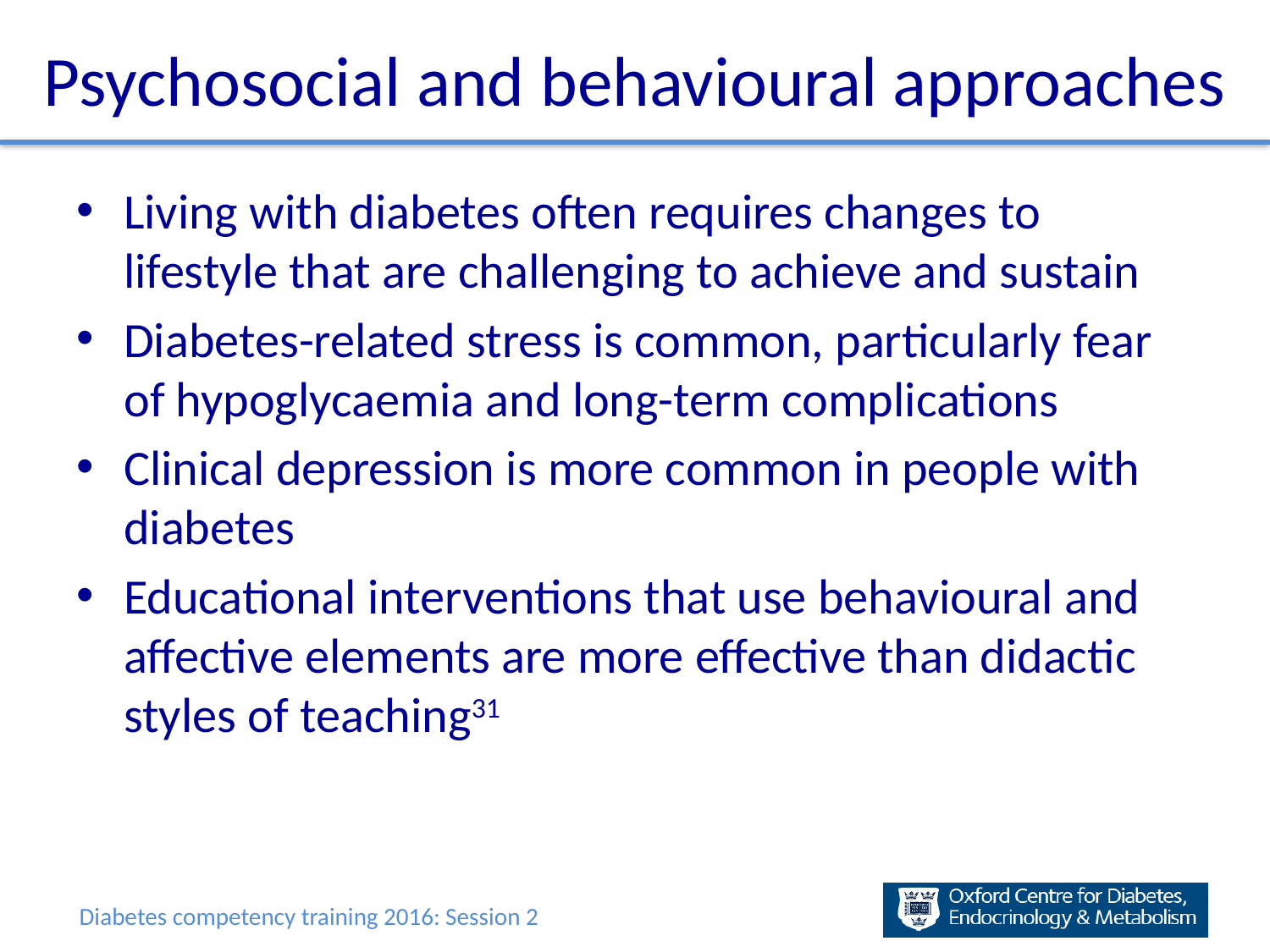

# Psychosocial and behavioural approaches
Living with diabetes often requires changes to lifestyle that are challenging to achieve and sustain
Diabetes-related stress is common, particularly fear of hypoglycaemia and long-term complications
Clinical depression is more common in people with diabetes
Educational interventions that use behavioural and affective elements are more effective than didactic styles of teaching31